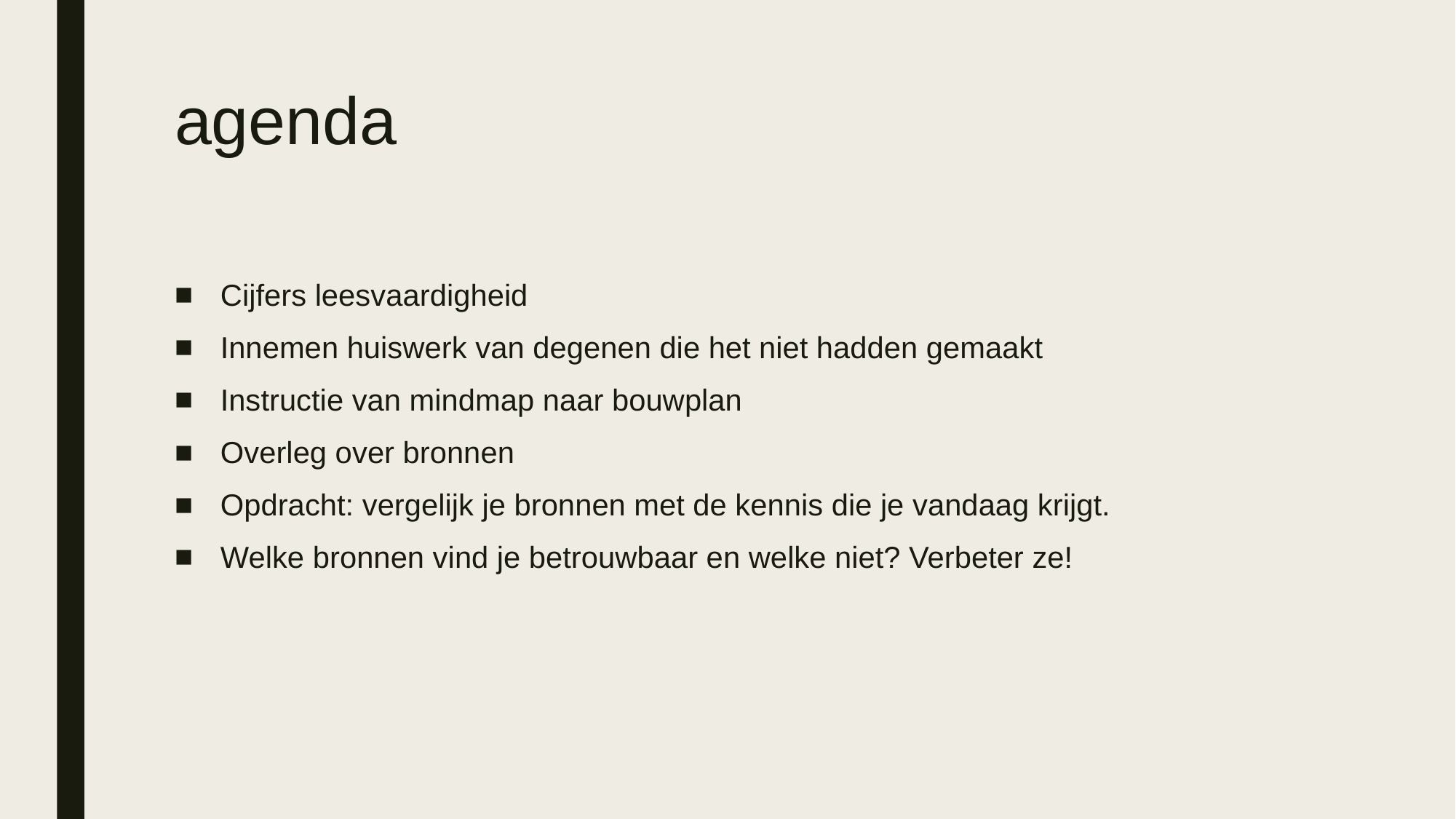

# agenda
Cijfers leesvaardigheid
Innemen huiswerk van degenen die het niet hadden gemaakt
Instructie van mindmap naar bouwplan
Overleg over bronnen
Opdracht: vergelijk je bronnen met de kennis die je vandaag krijgt.
Welke bronnen vind je betrouwbaar en welke niet? Verbeter ze!